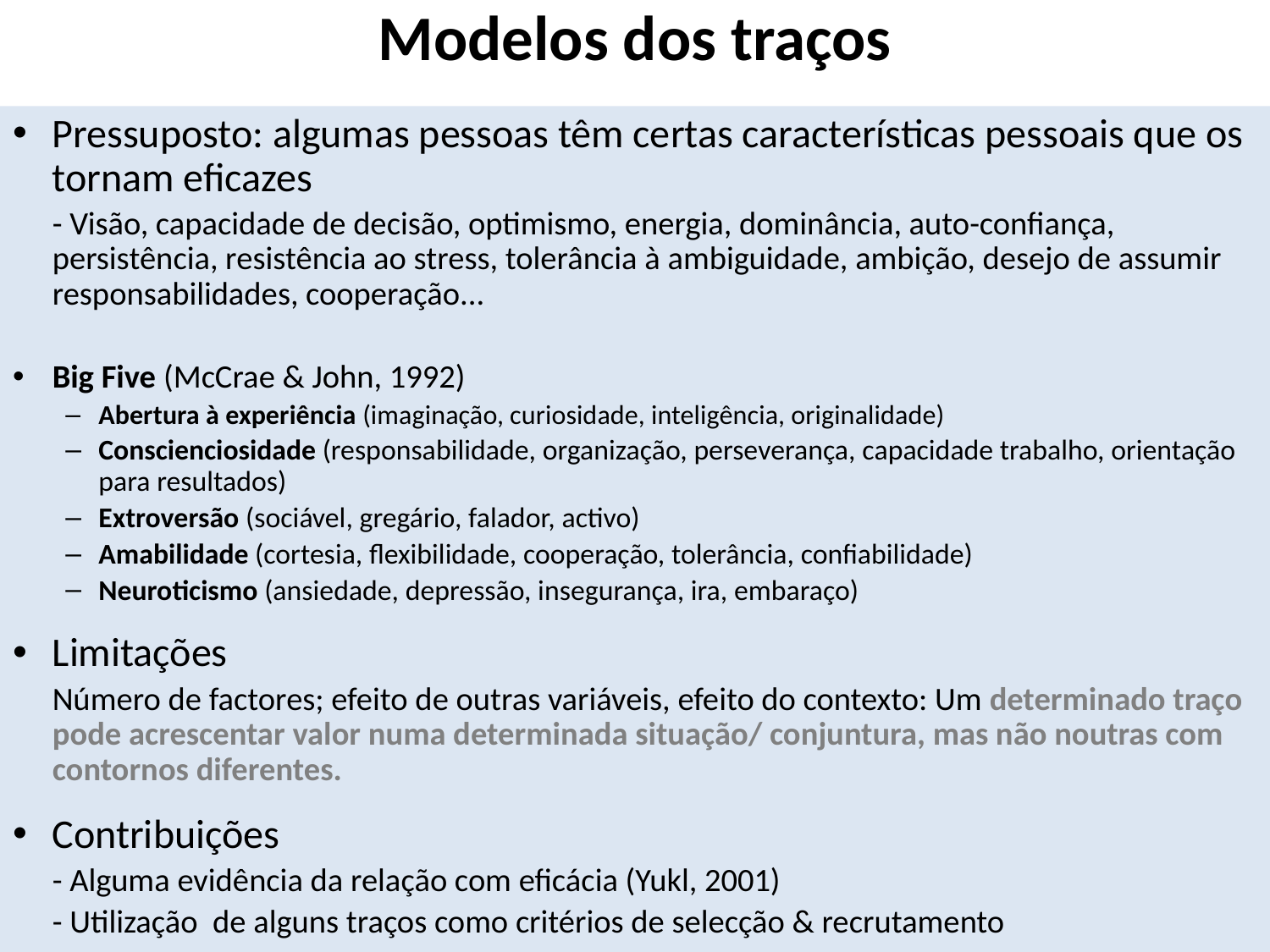

# Modelos dos traços
Pressuposto: algumas pessoas têm certas características pessoais que os tornam eficazes
	- Visão, capacidade de decisão, optimismo, energia, dominância, auto-confiança, persistência, resistência ao stress, tolerância à ambiguidade, ambição, desejo de assumir responsabilidades, cooperação...

Big Five (McCrae & John, 1992)
Abertura à experiência (imaginação, curiosidade, inteligência, originalidade)
Conscienciosidade (responsabilidade, organização, perseverança, capacidade trabalho, orientação para resultados)
Extroversão (sociável, gregário, falador, activo)
Amabilidade (cortesia, flexibilidade, cooperação, tolerância, confiabilidade)
Neuroticismo (ansiedade, depressão, insegurança, ira, embaraço)

Limitações
	Número de factores; efeito de outras variáveis, efeito do contexto: Um determinado traço pode acrescentar valor numa determinada situação/ conjuntura, mas não noutras com contornos diferentes.

Contribuições
	- Alguma evidência da relação com eficácia (Yukl, 2001)
	- Utilização  de alguns traços como critérios de selecção & recrutamento
9